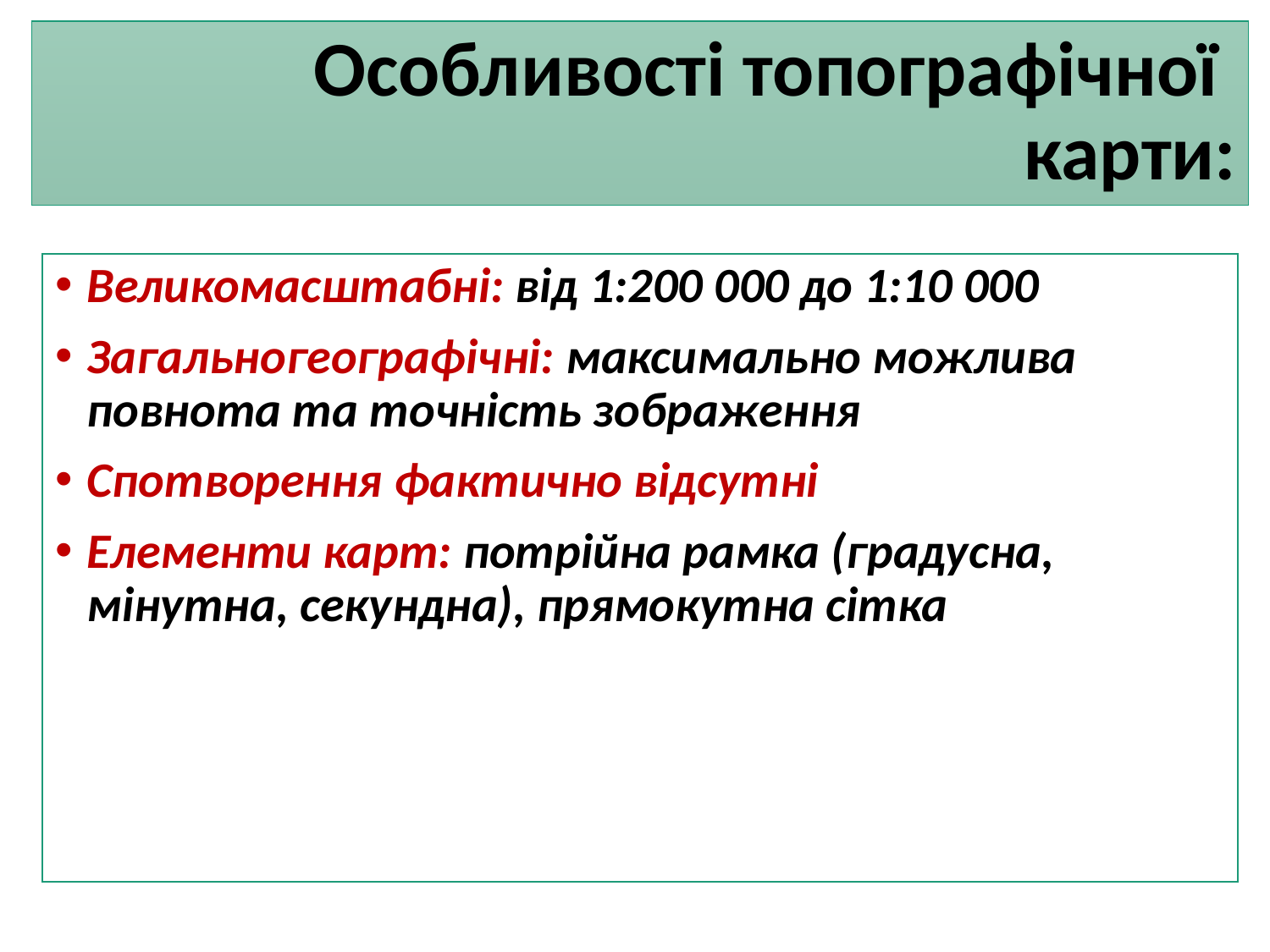

# Особливості топографічної карти:
Великомасштабні: від 1:200 000 до 1:10 000
Загальногеографічні: максимально можлива повнота та точність зображення
Спотворення фактично відсутні
Елементи карт: потрійна рамка (градусна, мінутна, секундна), прямокутна сітка